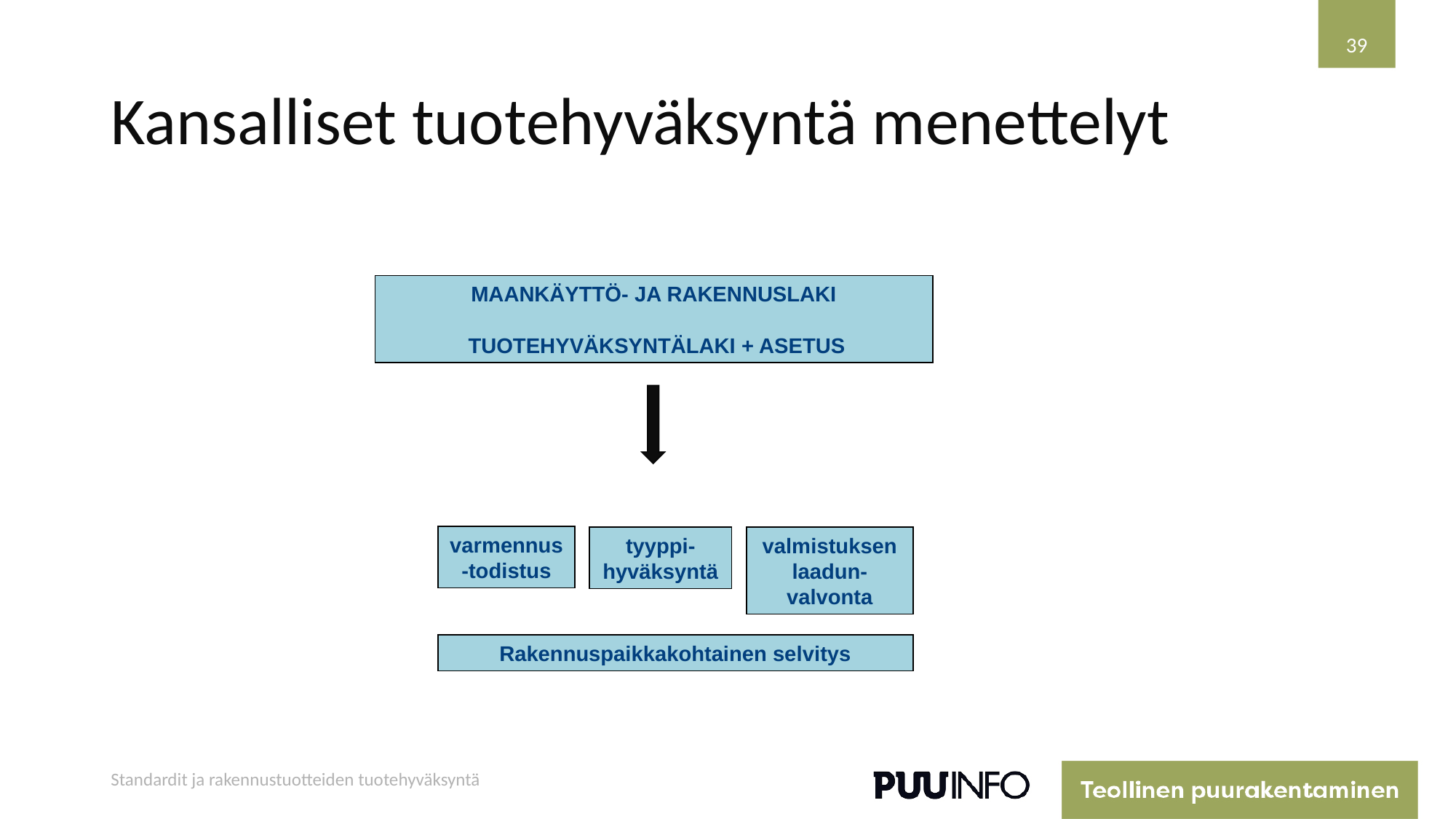

39
# Kansalliset tuotehyväksyntä menettelyt
MAANKÄYTTÖ- JA RAKENNUSLAKI
 TUOTEHYVÄKSYNTÄLAKI + ASETUS

varmennus-todistus
tyyppi-hyväksyntä
valmistuksen laadun-valvonta
Rakennuspaikkakohtainen selvitys
Standardit ja rakennustuotteiden tuotehyväksyntä